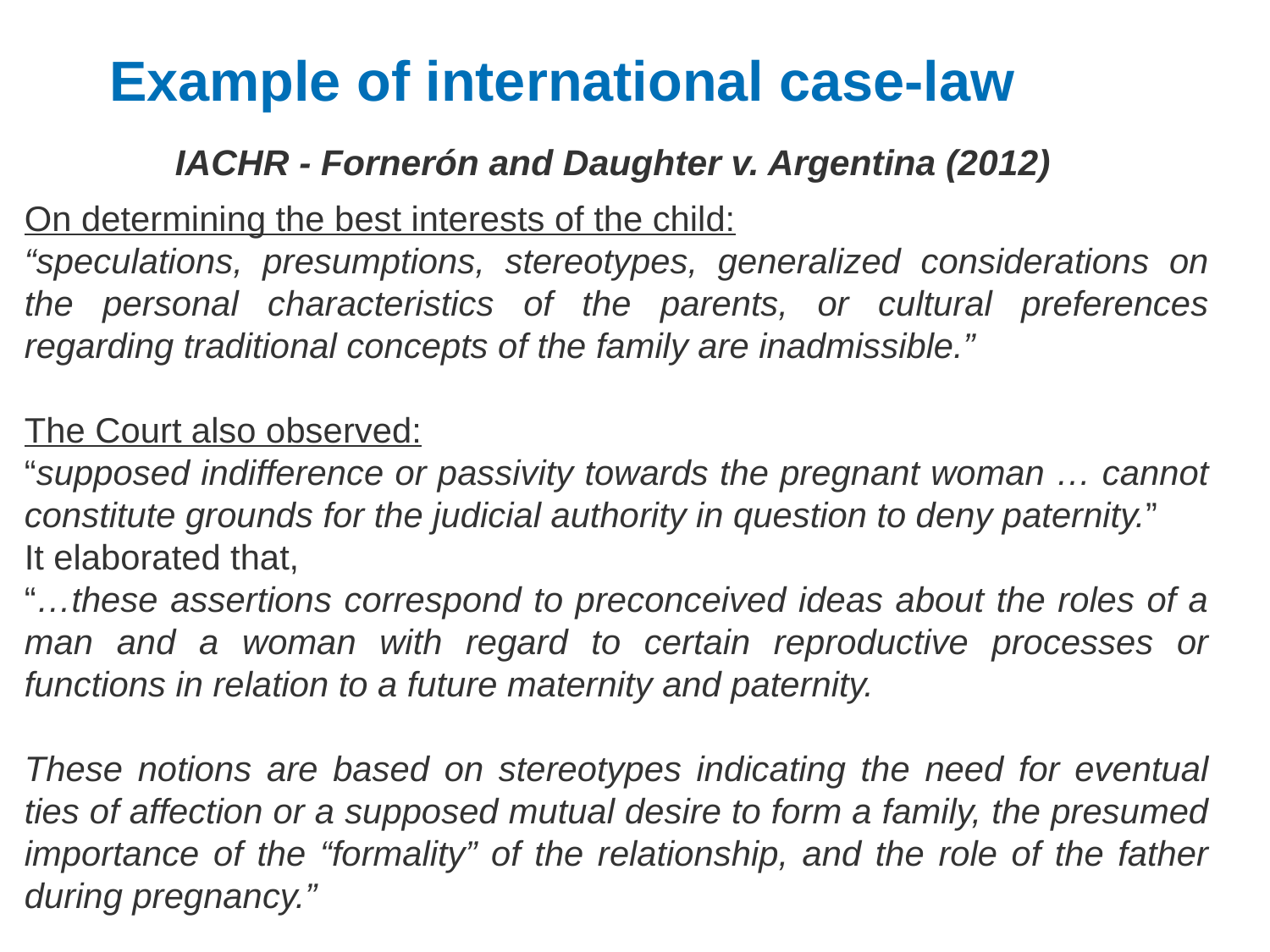

# Example of international case-law
IACHR - Fornerón and Daughter v. Argentina (2012)

On determining the best interests of the child:
“speculations, presumptions, stereotypes, generalized considerations on the personal characteristics of the parents, or cultural preferences regarding traditional concepts of the family are inadmissible.”

The Court also observed:
“supposed indifference or passivity towards the pregnant woman … cannot constitute grounds for the judicial authority in question to deny paternity.”
It elaborated that,
“…these assertions correspond to preconceived ideas about the roles of a man and a woman with regard to certain reproductive processes or functions in relation to a future maternity and paternity.

These notions are based on stereotypes indicating the need for eventual ties of affection or a supposed mutual desire to form a family, the presumed importance of the “formality” of the relationship, and the role of the father during pregnancy.”